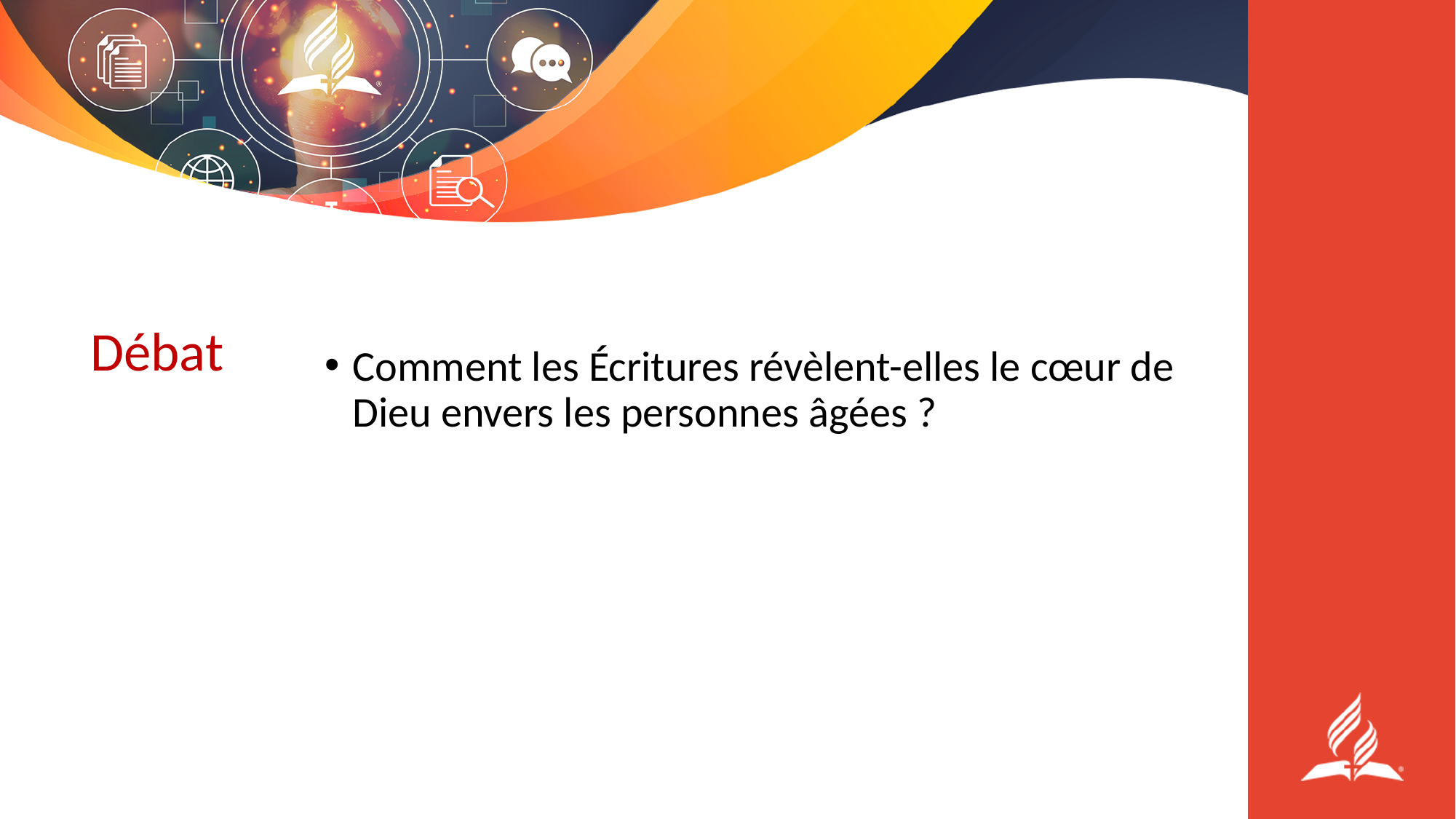

# Débat

Comment les Écritures révèlent-elles le cœur de Dieu envers les personnes âgées ?